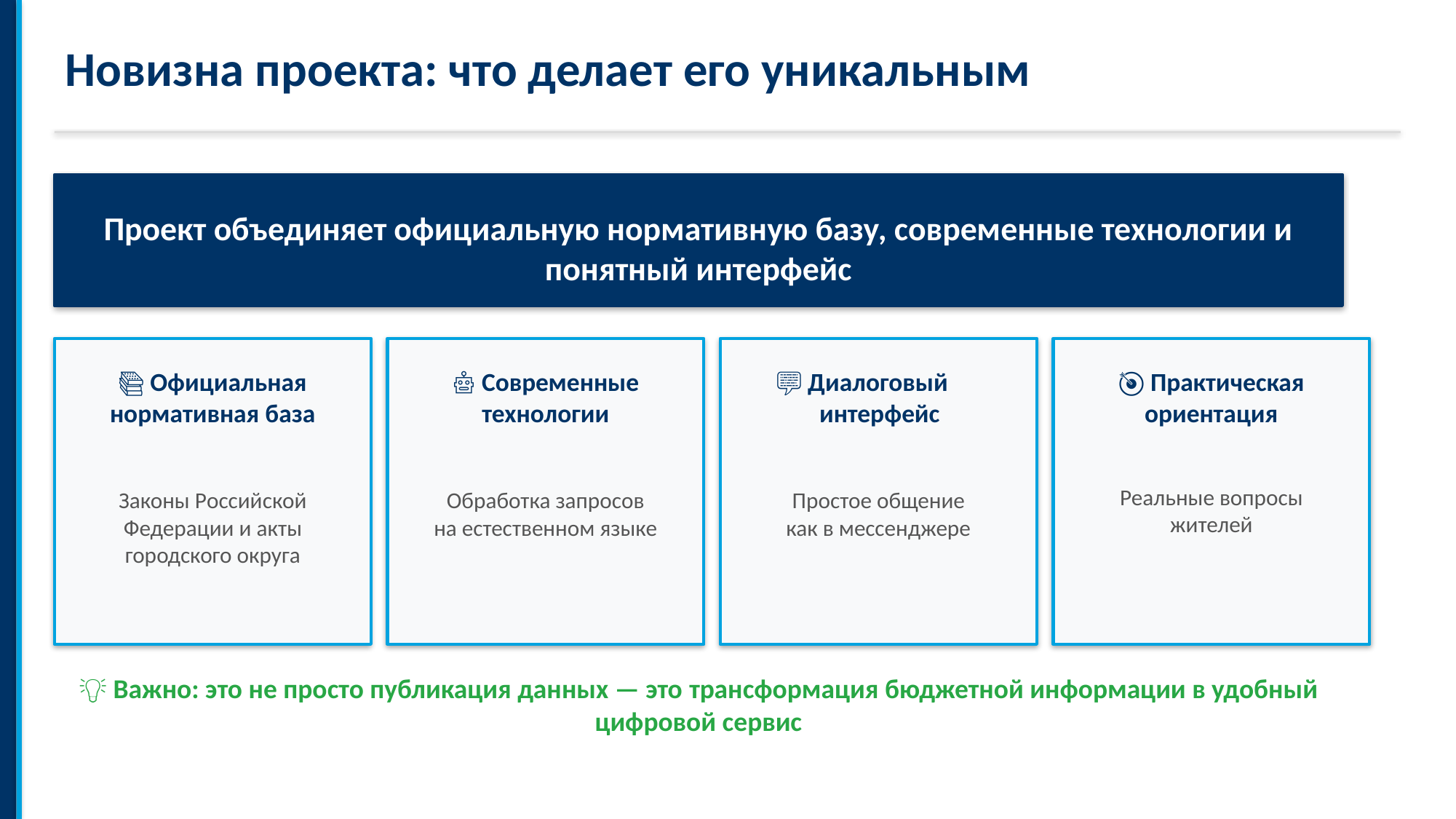

Новизна проекта: что делает его уникальным

Проект объединяет официальную нормативную базу, современные технологии и понятный интерфейс

📚 Официальная
нормативная база
🤖 Современные
технологии
💬 Диалоговый
      интерфейс
🎯 Практическая
ориентация
Реальные вопросы
жителей
Законы Российской Федерации и акты
городского округа
Обработка запросов
на естественном языке
Простое общение
как в мессенджере
💡 Важно: это не просто публикация данных — это трансформация бюджетной информации в удобный цифровой сервис